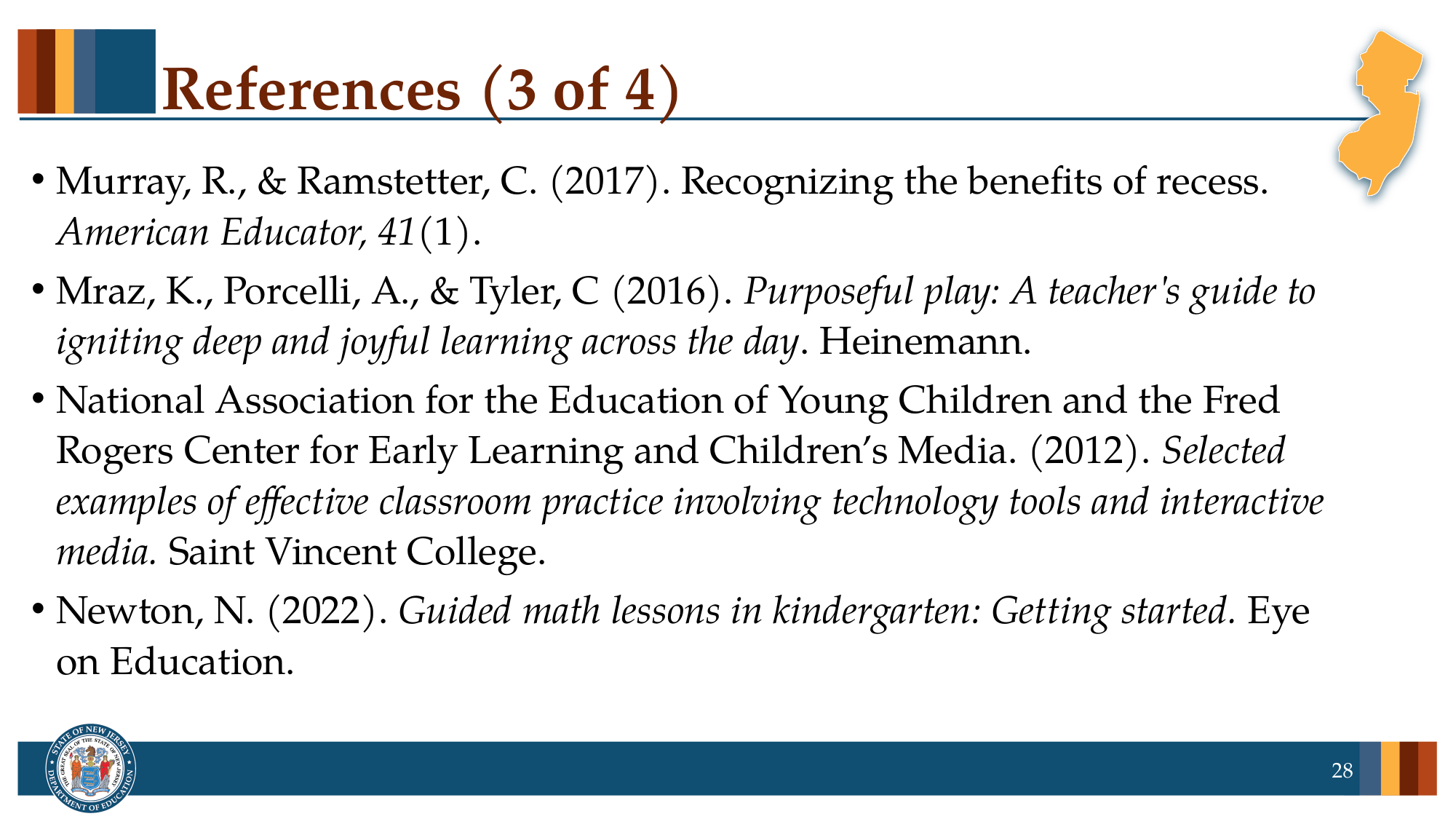

# References (3 of 4)
Murray, R., & Ramstetter, C. (2017). Recognizing the benefits of recess. American Educator, 41(1).
Mraz, K., Porcelli, A., & Tyler, C (2016). Purposeful play: A teacher's guide to igniting deep and joyful learning across the day. Heinemann.
National Association for the Education of Young Children and the Fred Rogers Center for Early Learning and Children’s Media. (2012). Selected examples of effective classroom practice involving technology tools and interactive media. Saint Vincent College.
Newton, N. (2022). Guided math lessons in kindergarten: Getting started. Eye on Education.
28